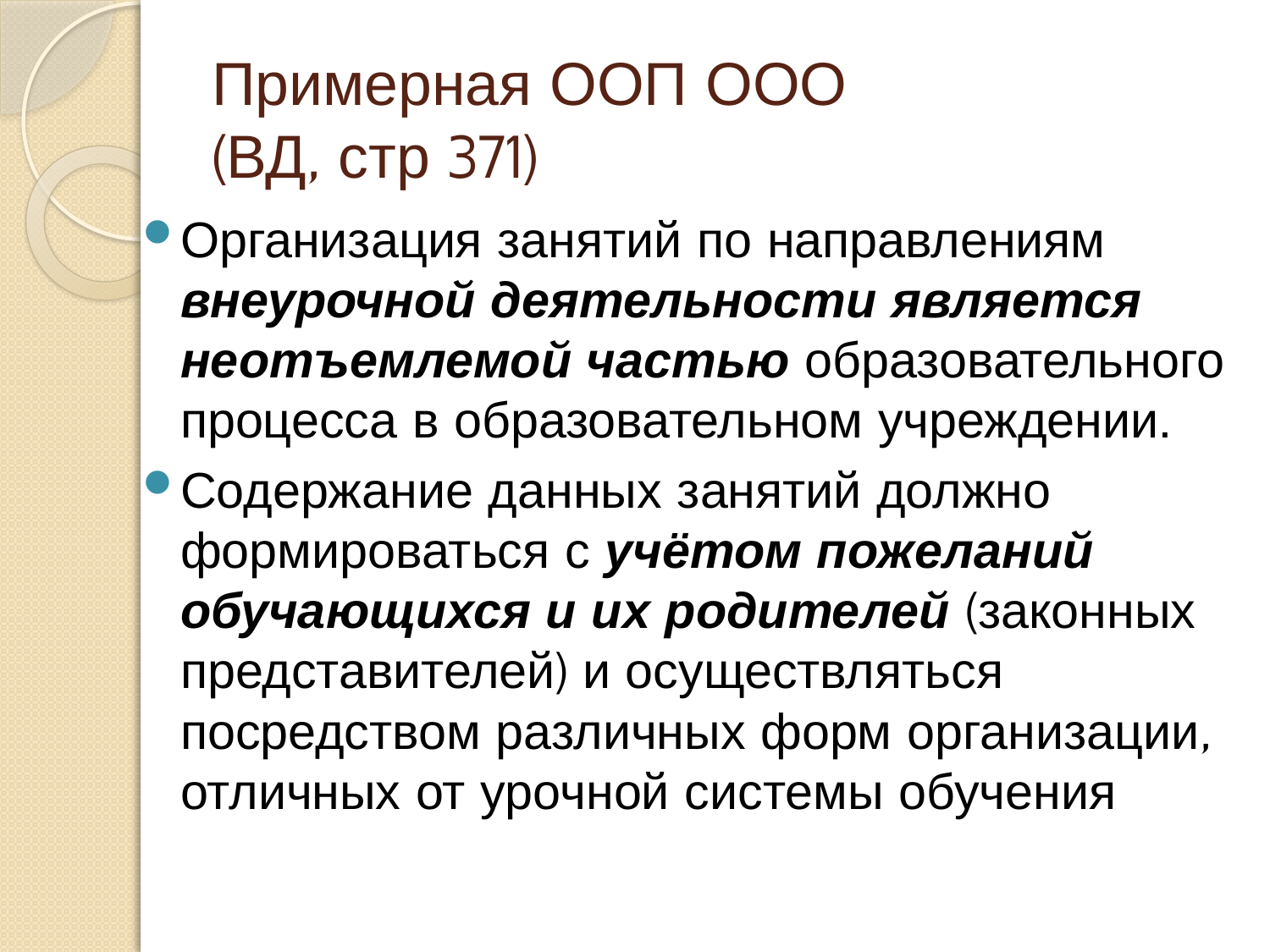

# Примерная ООП ООО (ВД, стр 371)
Организация занятий по направлениям внеурочной деятельности является неотъемлемой частью образовательного процесса в образовательном учреждении.
Содержание данных занятий должно формироваться с учётом пожеланий обучающихся и их родителей (законных представителей) и осуществляться посредством различных форм организации, отличных от урочной системы обучения